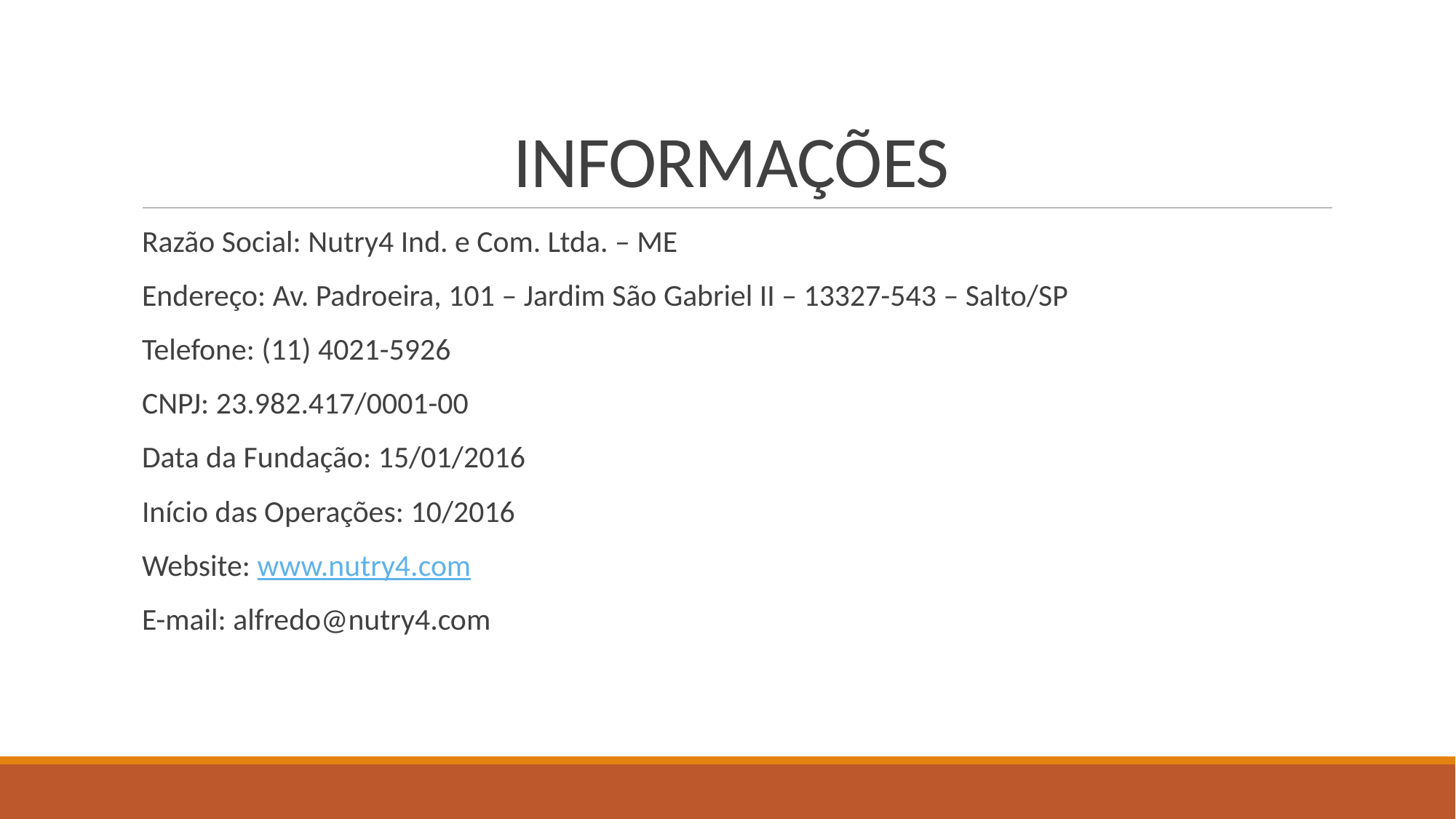

# INFORMAÇÕES
Razão Social: Nutry4 Ind. e Com. Ltda. – ME
Endereço: Av. Padroeira, 101 – Jardim São Gabriel II – 13327-543 – Salto/SP
Telefone: (11) 4021-5926
CNPJ: 23.982.417/0001-00
Data da Fundação: 15/01/2016
Início das Operações: 10/2016
Website: www.nutry4.com
E-mail: alfredo@nutry4.com